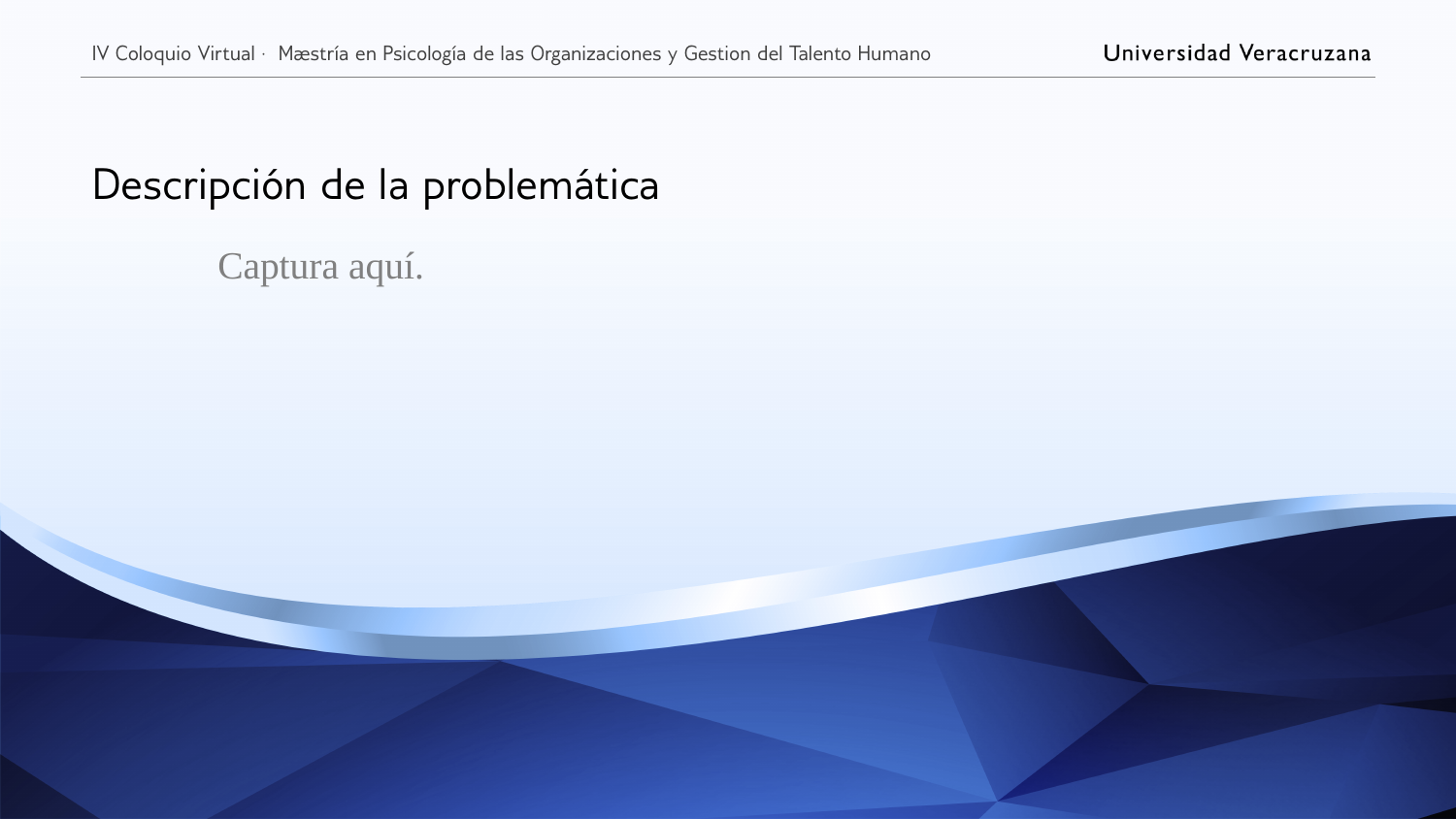

# Descripción de la problemática
Captura aquí.